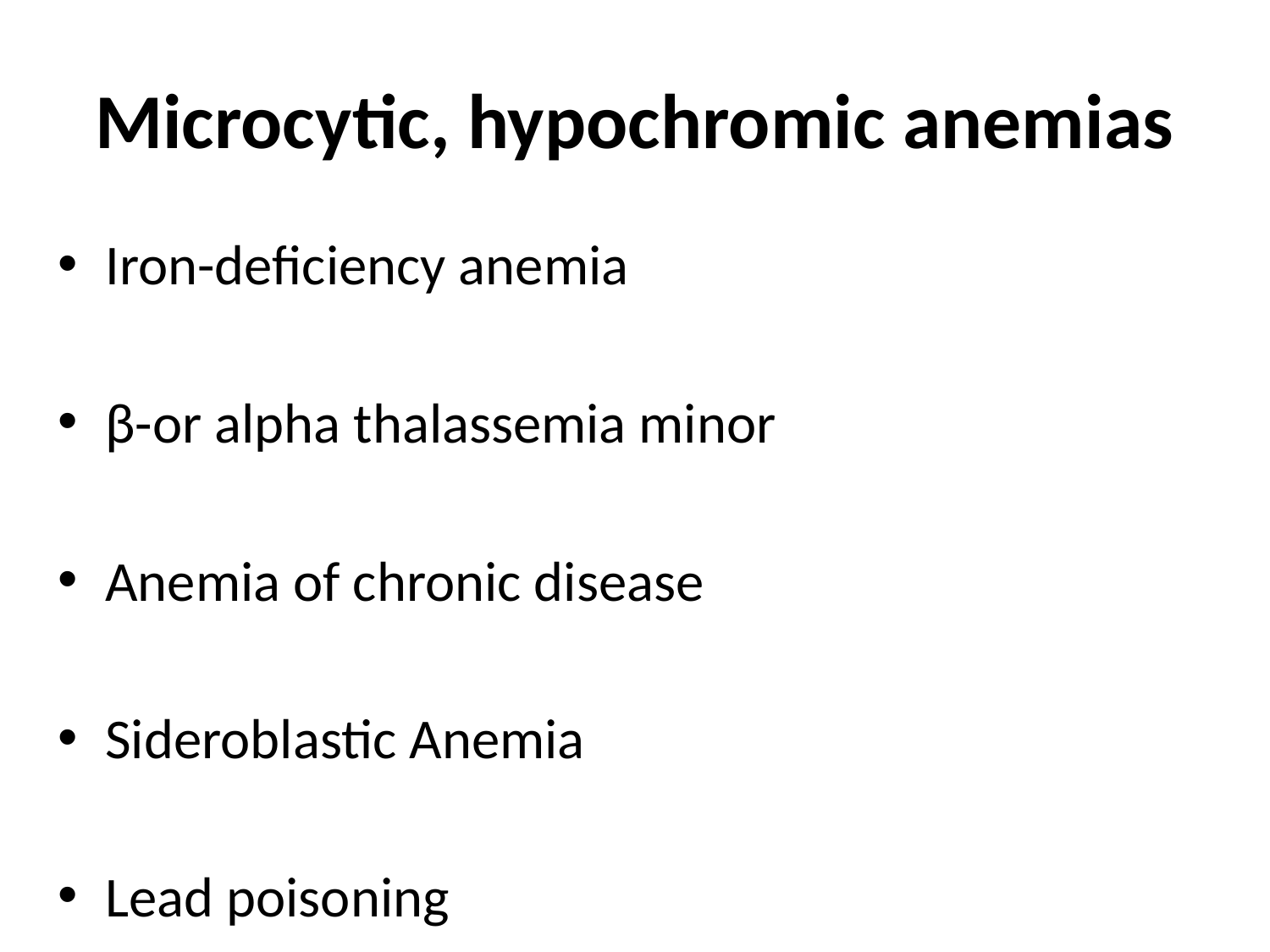

# Microcytic, hypochromic anemias
Iron-deficiency anemia

β-or alpha thalassemia minor

Anemia of chronic disease

Sideroblastic Anemia

Lead poisoning